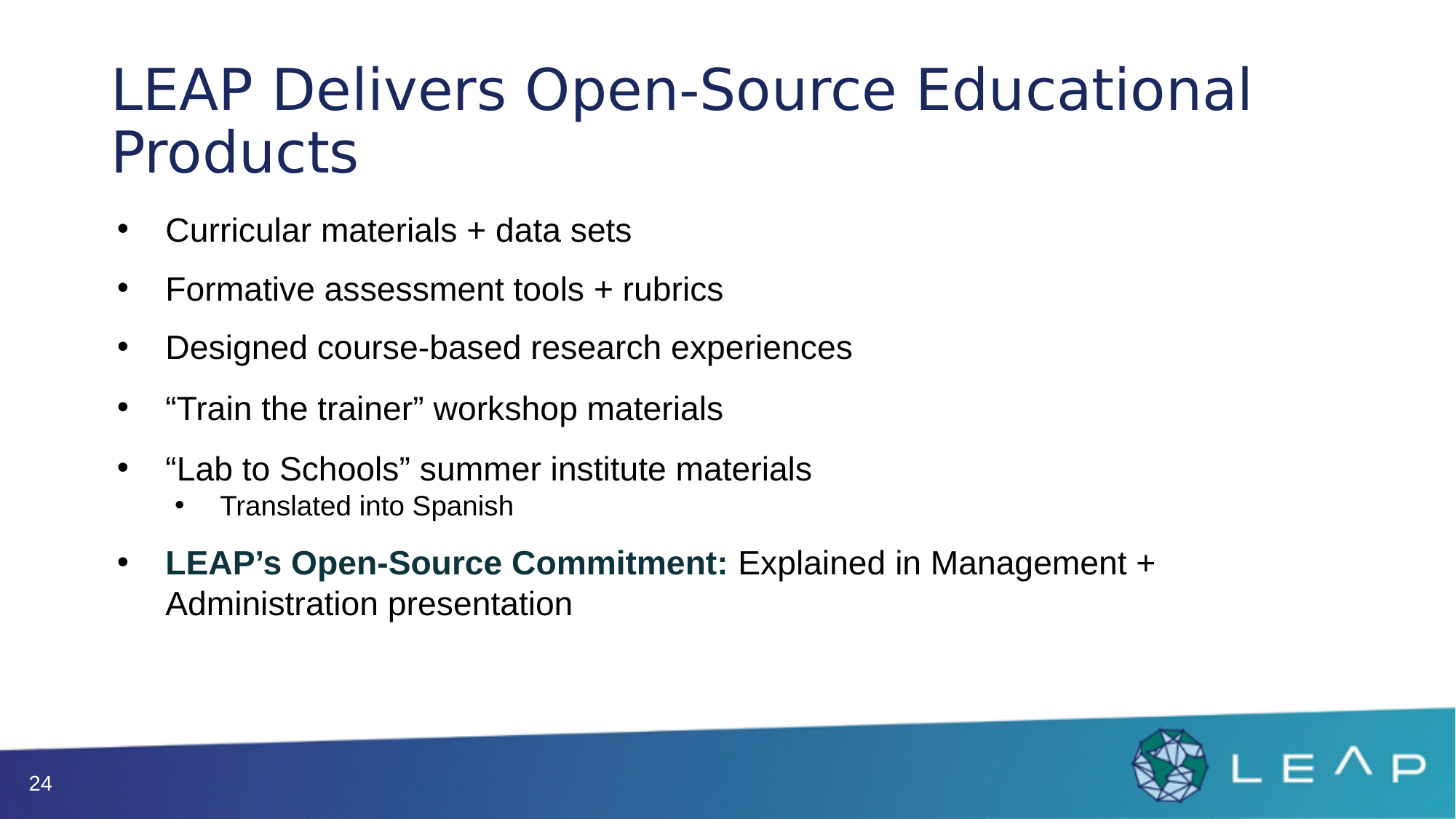

# LEAP Delivers Open-Source Educational Products
Curricular materials + data sets

Formative assessment tools + rubrics

Designed course-based research experiences

“Train the trainer” workshop materials

“Lab to Schools” summer institute materials
Translated into Spanish

LEAP’s Open-Source Commitment: Explained in Management + Administration presentation